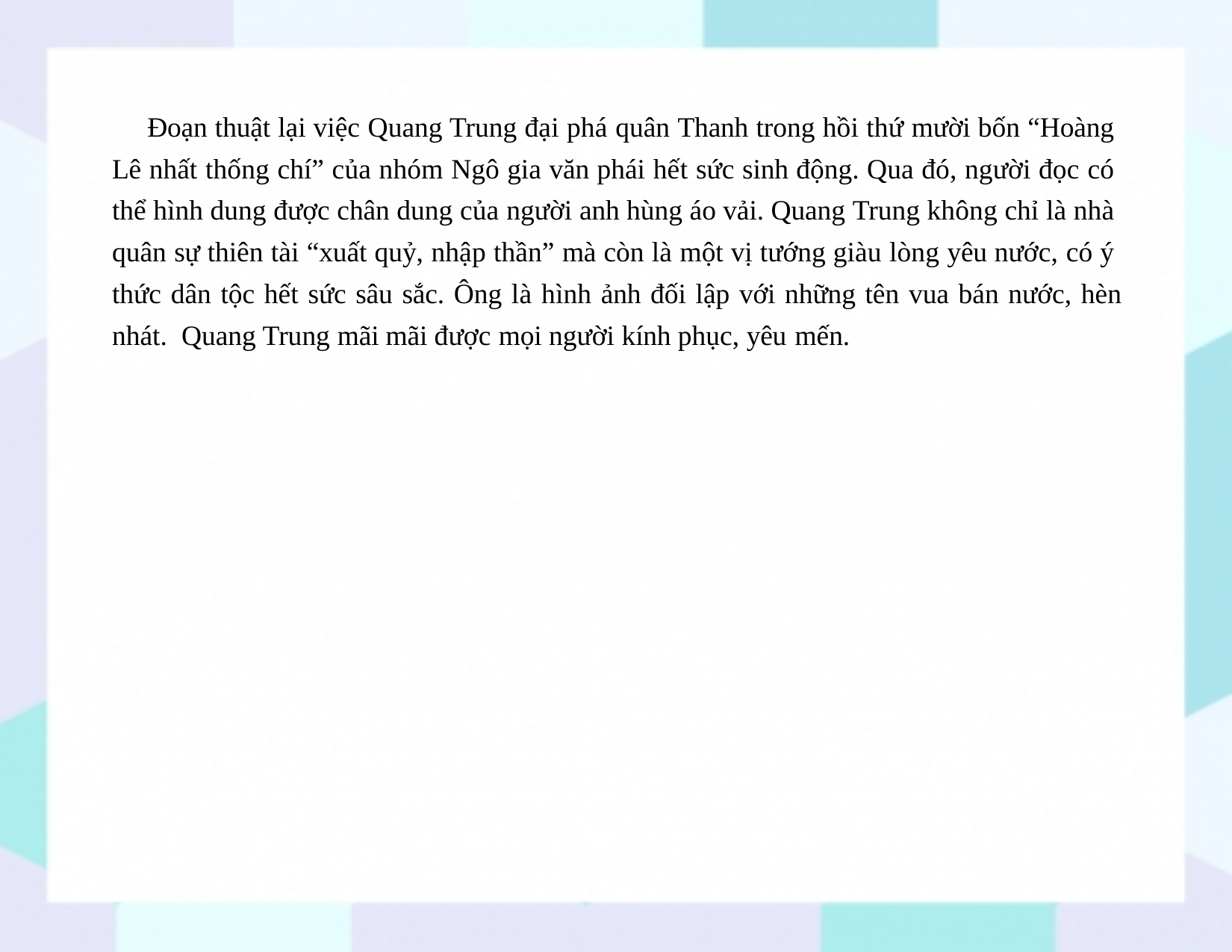

Đoạn thuật lại việc Quang Trung đại phá quân Thanh trong hồi thứ mười bốn “Hoàng  Lê nhất thống chí” của nhóm Ngô gia văn phái hết sức sinh động. Qua đó, người đọc có  thể hình dung được chân dung của người anh hùng áo vải. Quang Trung không chỉ là nhà  quân sự thiên tài “xuất quỷ, nhập thần” mà còn là một vị tướng giàu lòng yêu nước, có ý  thức dân tộc hết sức sâu sắc. Ông là hình ảnh đối lập với những tên vua bán nước, hèn nhát.  Quang Trung mãi mãi được mọi người kính phục, yêu mến.